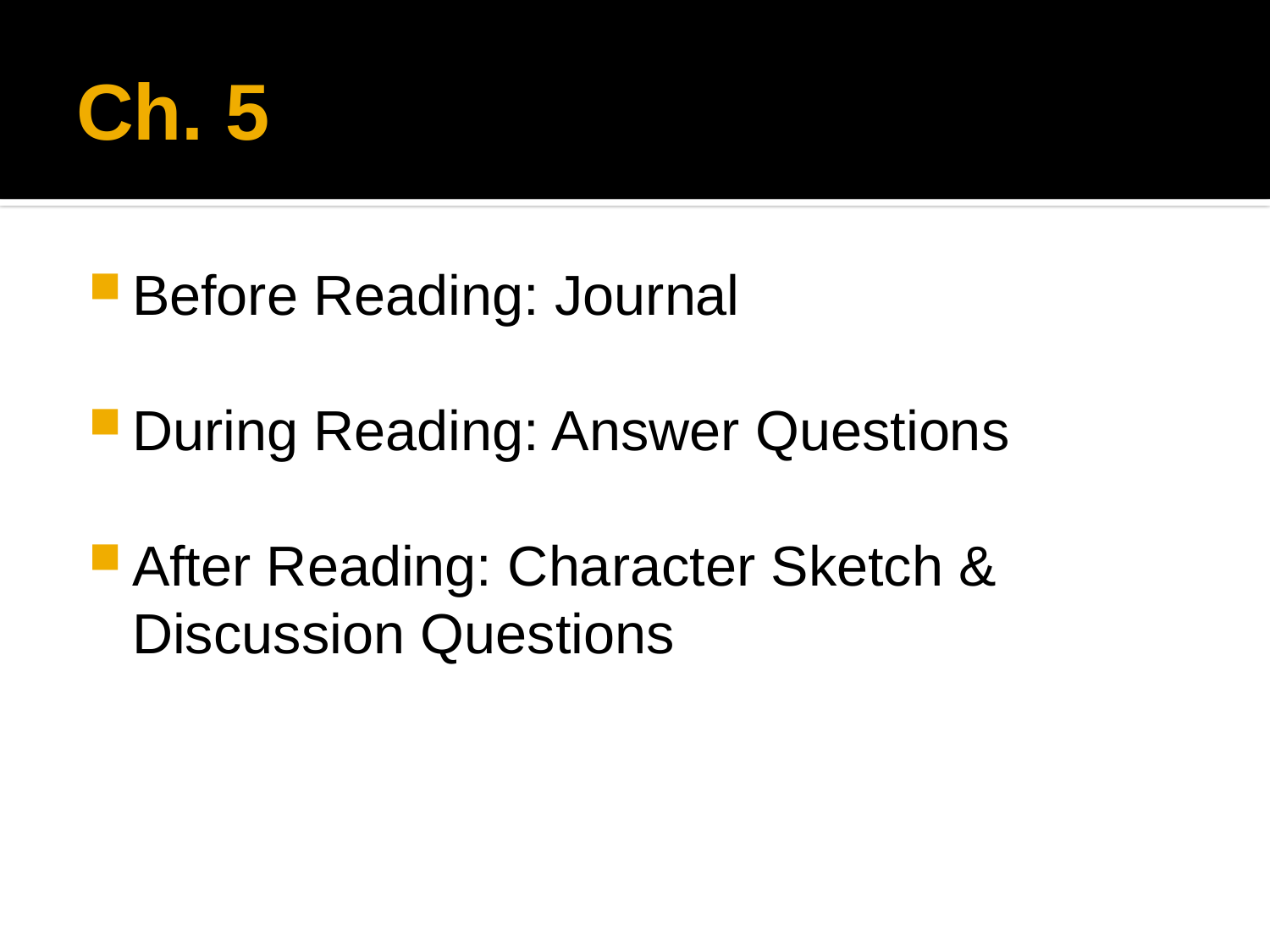

# Ch. 5
Before Reading: Journal

During Reading: Answer Questions

After Reading: Character Sketch & Discussion Questions